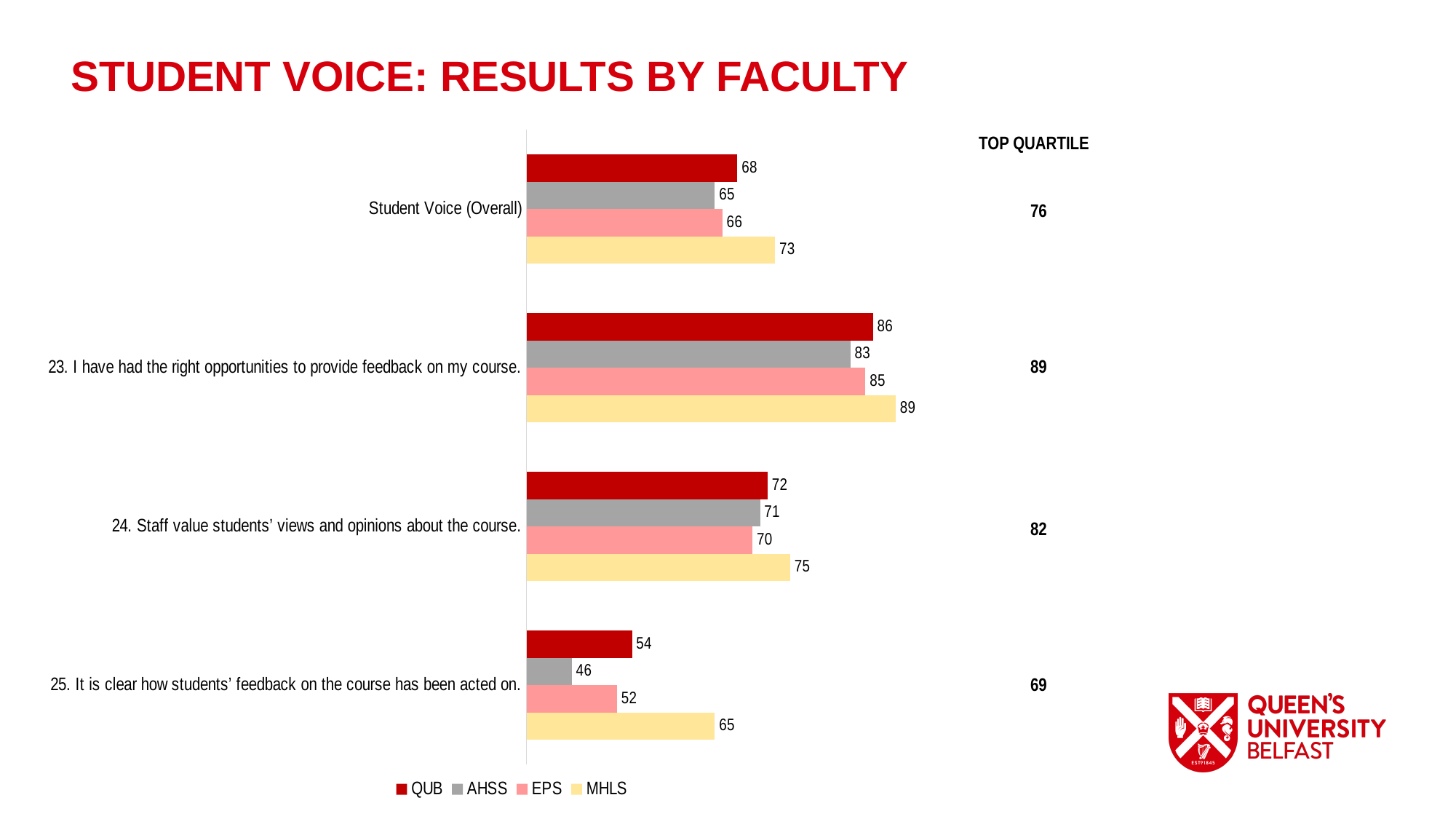

STUDENT VOICE: RESULTS BY FACULTY

### Chart

| Category | MHLS | EPS | AHSS | QUB |
|---|---|---|---|---|
| 25. It is clear how students’ feedback on the course has been acted on. | 65.0 | 52.0 | 46.0 | 54.0 |
| 24. Staff value students’ views and opinions about the course. | 75.0 | 70.0 | 71.0 | 72.0 |
| 23. I have had the right opportunities to provide feedback on my course. | 89.0 | 85.0 | 83.0 | 86.0 |
| Student Voice (Overall) | 73.0 | 66.0 | 65.0 | 68.0 |
TOP QUARTILE
76
89
82
69